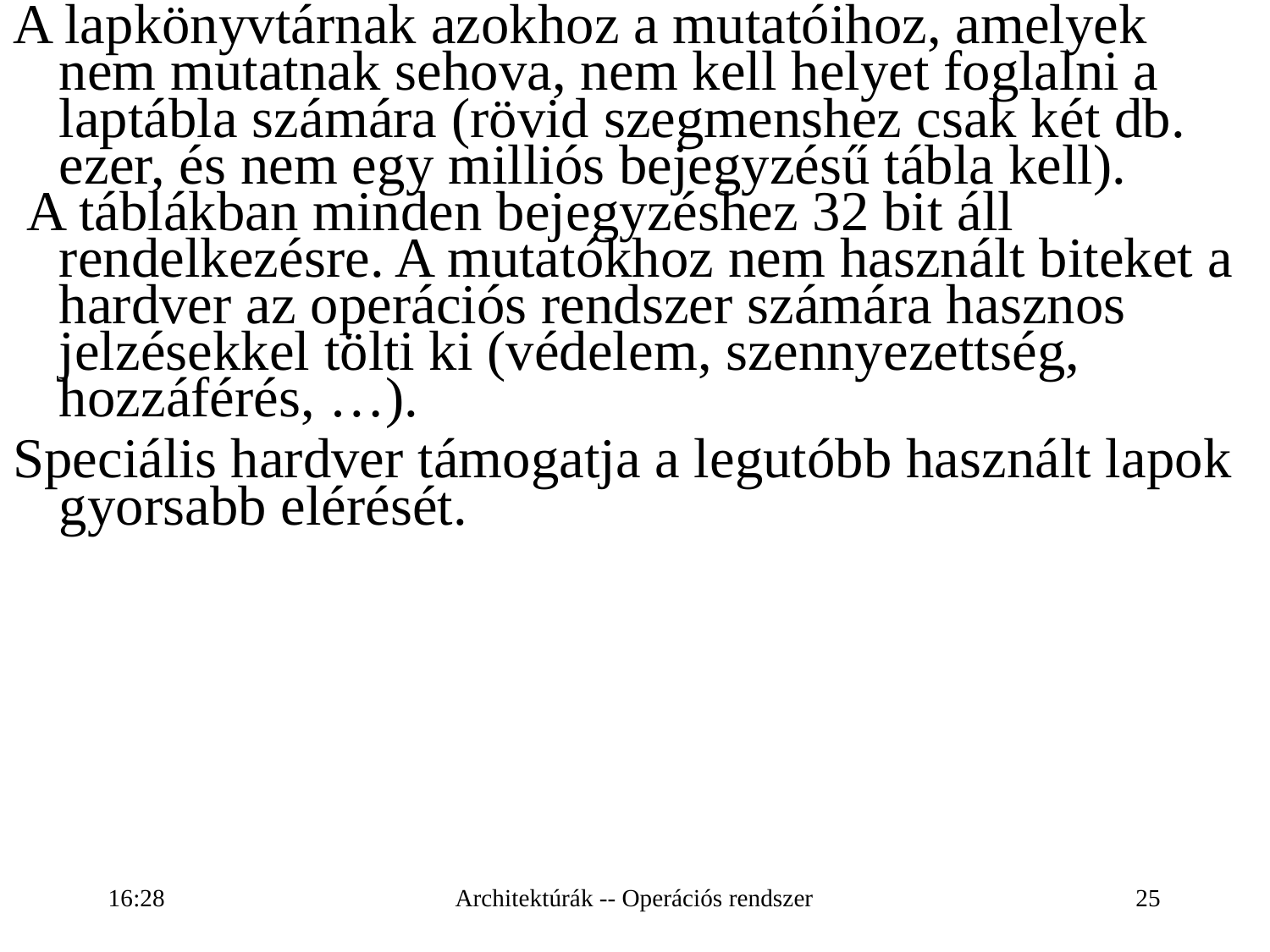

A lapkönyvtárnak azokhoz a mutatóihoz, amelyek nem mutatnak sehova, nem kell helyet foglalni a laptábla számára (rövid szegmenshez csak két db. ezer, és nem egy milliós bejegyzésű tábla kell).
 A táblákban minden bejegyzéshez 32 bit áll rendelkezésre. A mutatókhoz nem használt biteket a hardver az operációs rendszer számára hasznos jelzésekkel tölti ki (védelem, szennyezettség, hozzáférés, …).
Speciális hardver támogatja a legutóbb használt lapok gyorsabb elérését.
16:28
Architektúrák -- Operációs rendszer
25